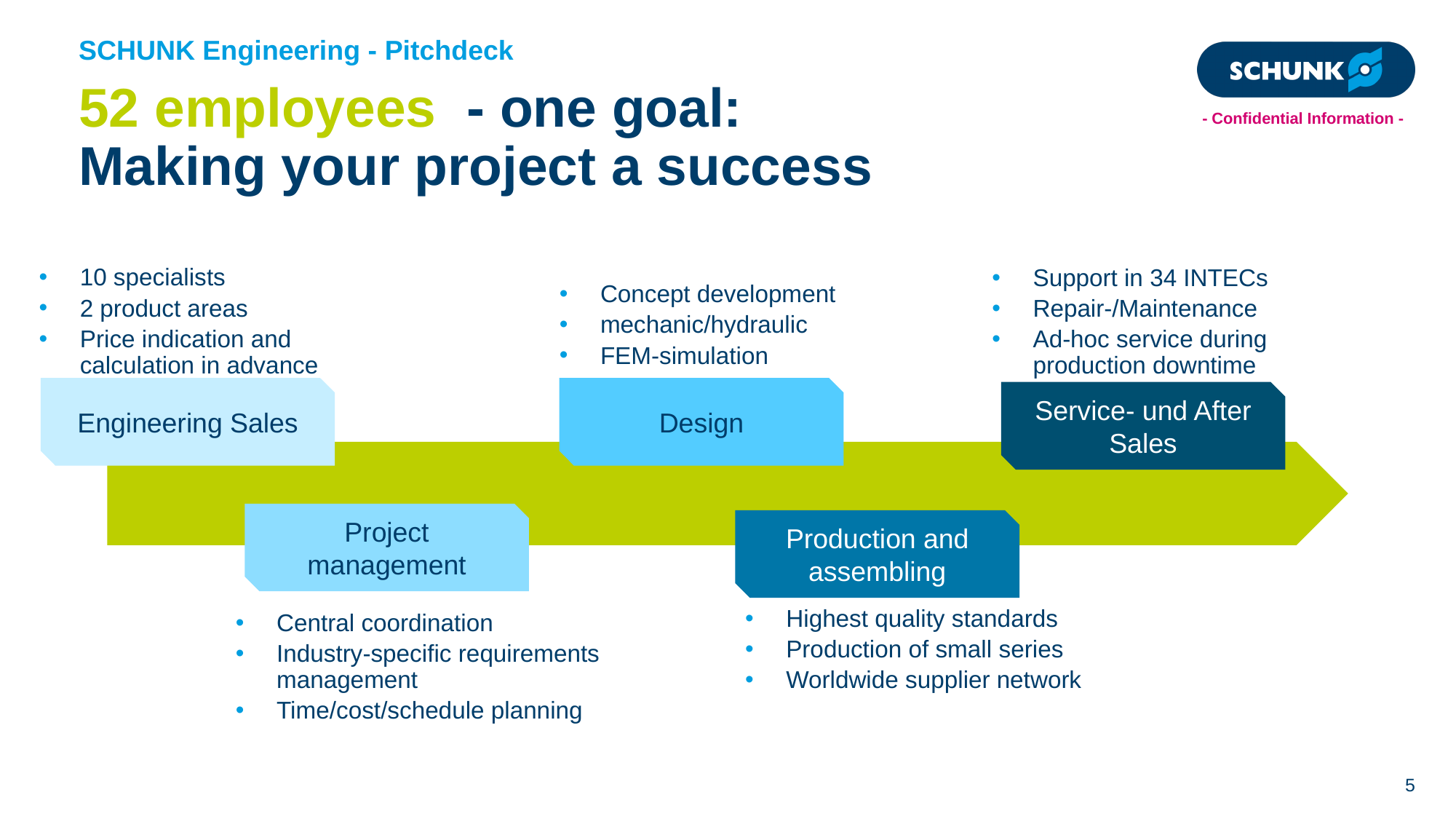

SCHUNK Engineering - Pitchdeck
# 52 employees  - one goal: Making your project a success
10 specialists
2 product areas
Price indication and calculation in advance
Support in 34 INTECs
Repair-/Maintenance
Ad-hoc service during
production downtime
Concept development
mechanic/hydraulic
FEM-simulation

Engineering Sales
Design
Service- und After Sales

Project management
Production and assembling
Highest quality standards
Production of small series
Worldwide supplier network
Central coordination
Industry-specific requirements management
Time/cost/schedule planning
5